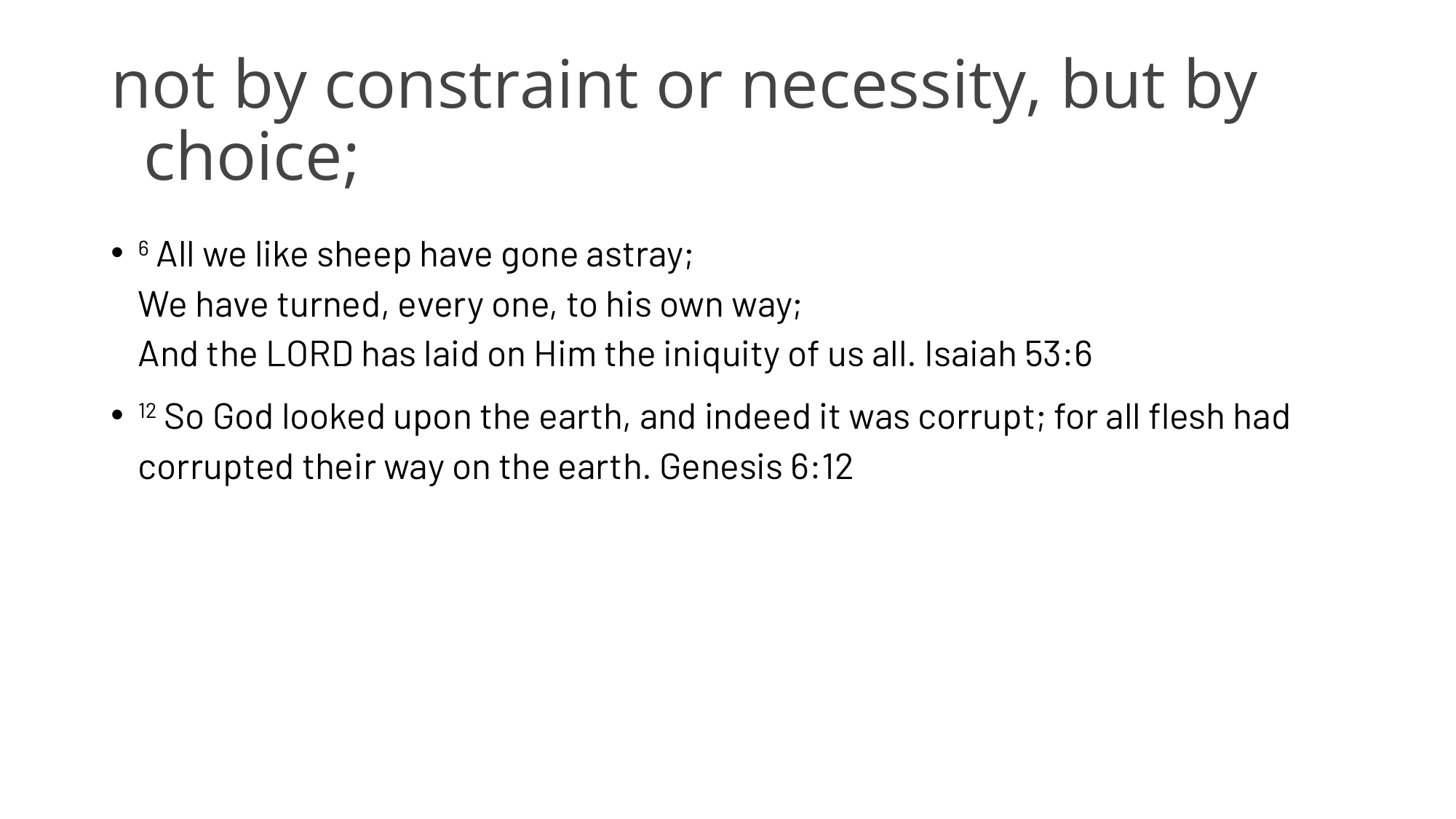

# not by constraint or necessity, but by choice;
6 All we like sheep have gone astray;
We have turned, every one, to his own way;
And the LORD has laid on Him the iniquity of us all. Isaiah 53:6
12 So God looked upon the earth, and indeed it was corrupt; for all flesh had corrupted their way on the earth. Genesis 6:12